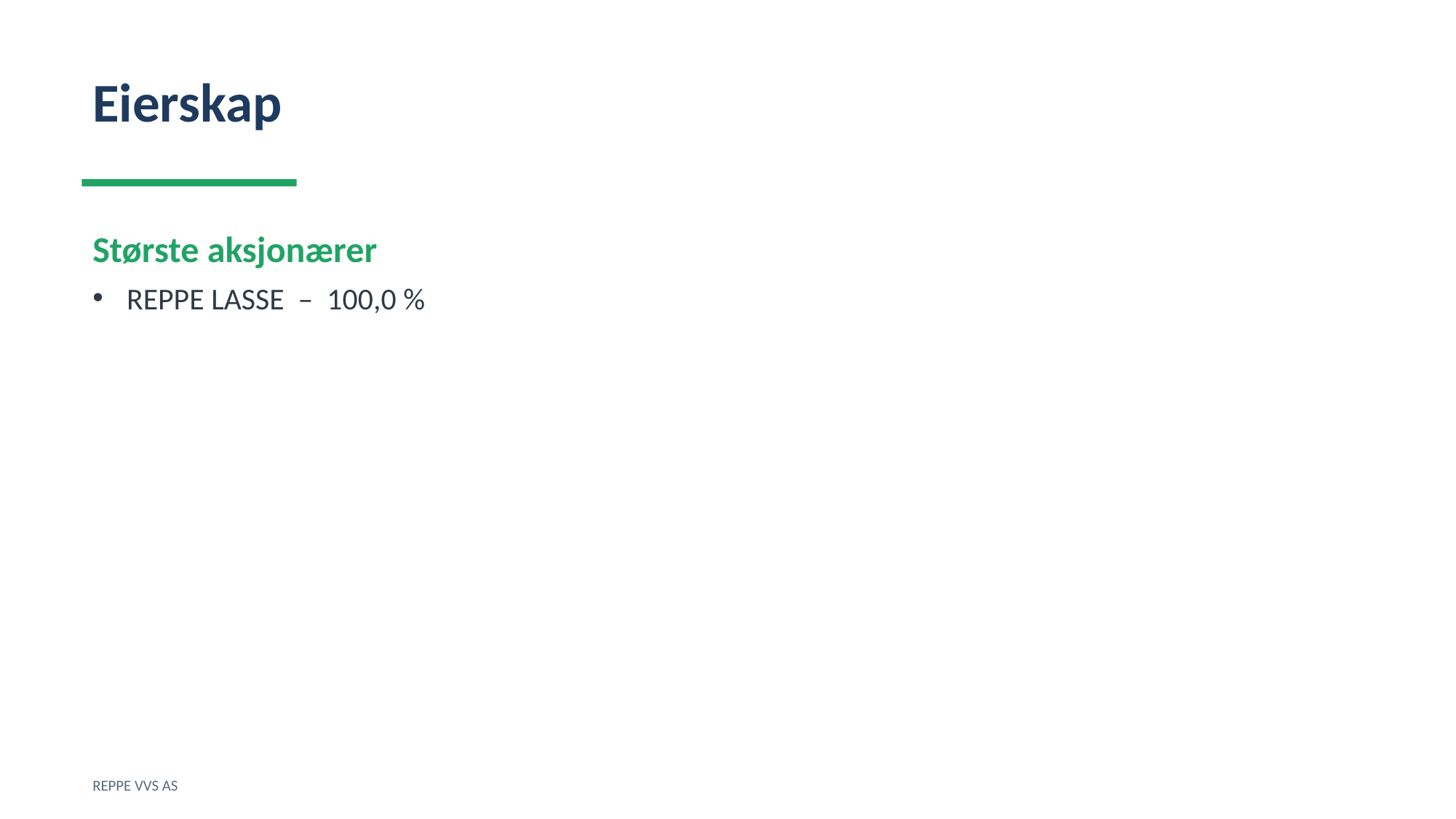

Eierskap

Største aksjonærer
REPPE LASSE  –  100,0 %
REPPE VVS AS